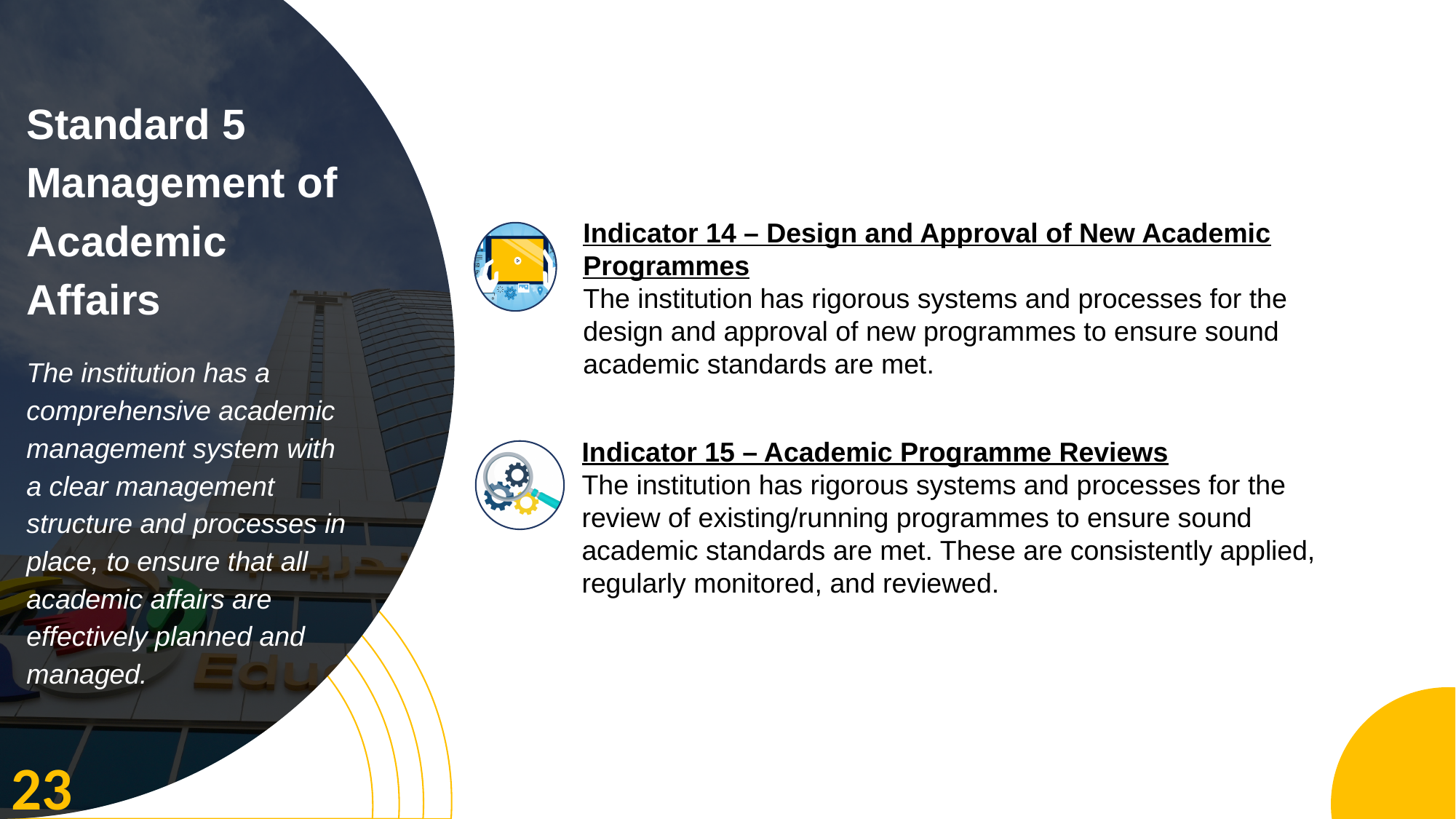

Standard 5  Management of Academic Affairs
The institution has a comprehensive academic management system with a clear management structure and processes in place, to ensure that all academic affairs are effectively planned and managed.

Indicator 14 – Design and Approval of New Academic Programmes
The institution has rigorous systems and processes for the design and approval of new programmes to ensure sound academic standards are met.

Indicator 15 – Academic Programme Reviews
The institution has rigorous systems and processes for the review of existing/running programmes to ensure sound academic standards are met. These are consistently applied, regularly monitored, and reviewed.